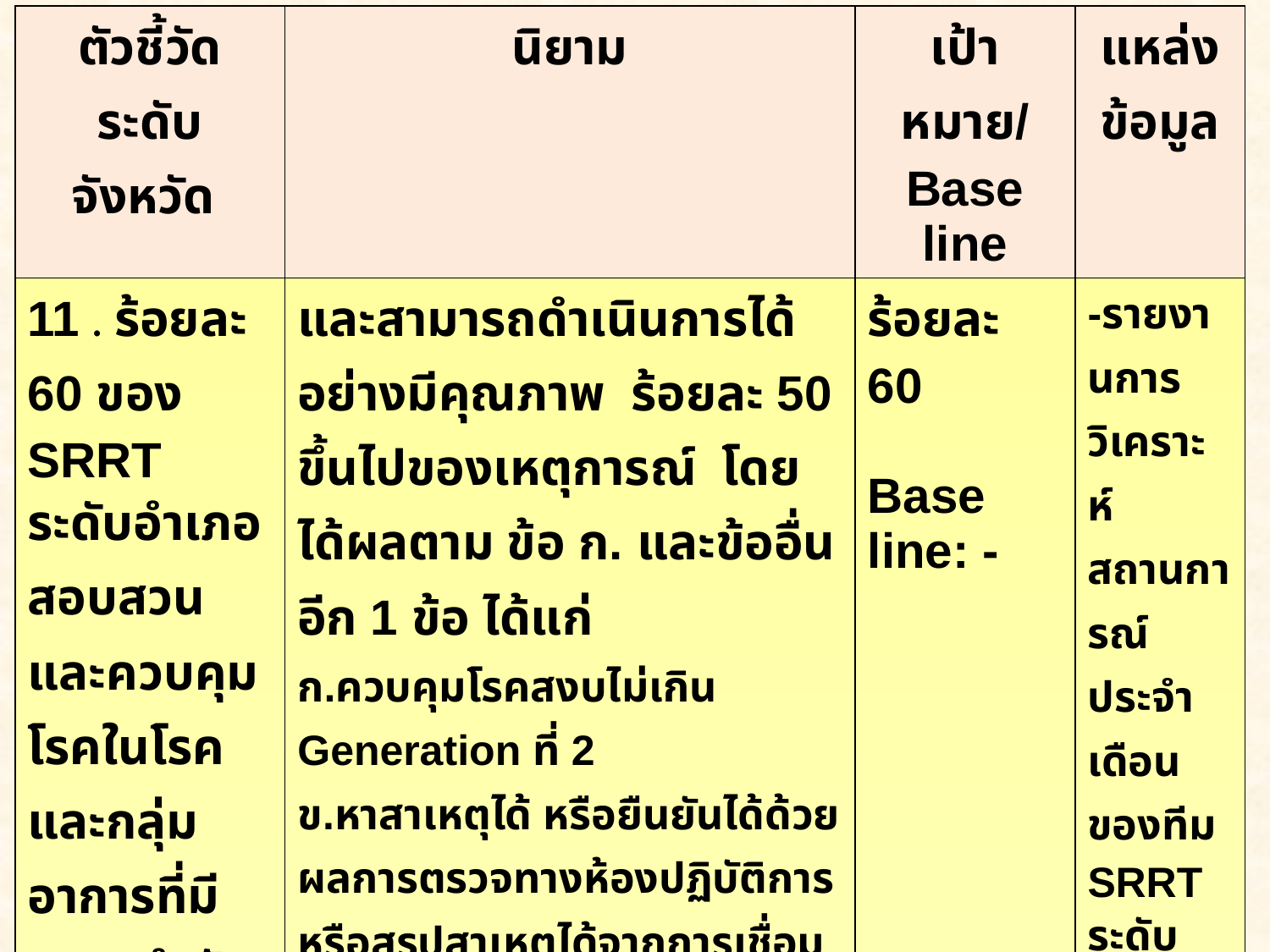

| ตัวชี้วัด ระดับจังหวัด | นิยาม | เป้าหมาย/ Base line | แหล่ง ข้อมูล |
| --- | --- | --- | --- |
| 11 . ร้อยละ 60 ของ SRRT ระดับอำเภอสอบสวน และควบคุมโรคในโรคและกลุ่มอาการที่มีความสำคัญสูงระดับประเทศ | และสามารถดำเนินการได้อย่างมีคุณภาพ ร้อยละ 50 ขึ้นไปของเหตุการณ์ โดยได้ผลตาม ข้อ ก. และข้ออื่น อีก 1 ข้อ ได้แก่ ก.ควบคุมโรคสงบไม่เกิน Generation ที่ 2 ข.หาสาเหตุได้ หรือยืนยันได้ด้วยผลการตรวจทางห้องปฏิบัติการ หรือสรุปสาเหตุได้จากการเชื่อมโยงทางระบาดวิทยา ค.สามารถหาแหล่งโรคหรือรังโรค หรือที่มาของการระบาดได้ ง.อธิบายการถ่ายทอดโรคได้ | ร้อยละ 60 Base line: - | -รายงานการวิเคราะห์สถานการณ์ประจำเดือนของทีม SRRT ระดับอำเภอ -รายงานสอบสวนโรคของทีม SRRT ระดับอำเภอ |